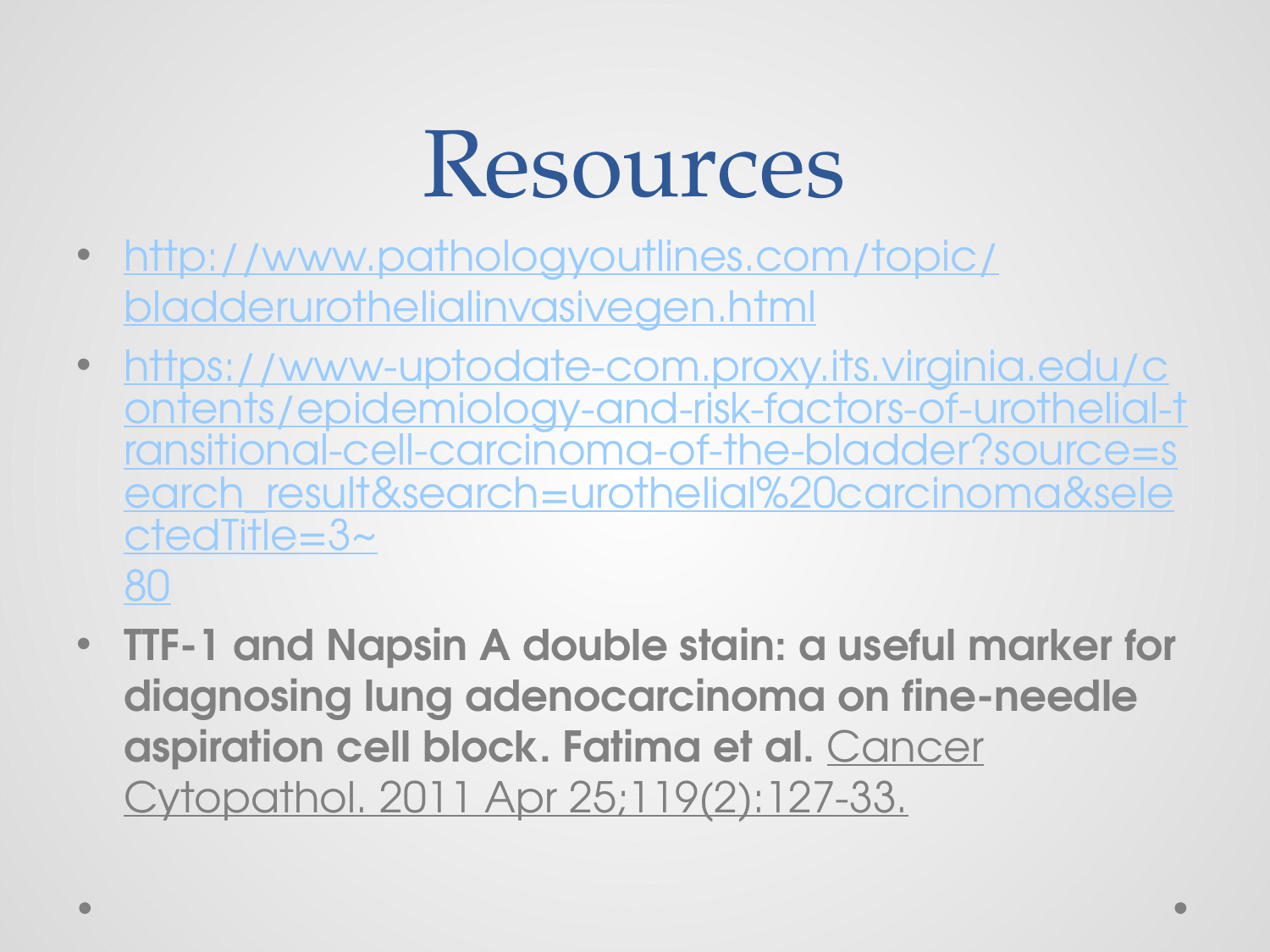

# Resources
http://www.pathologyoutlines.com/topic/bladderurothelialinvasivegen.html
https://www-uptodate-com.proxy.its.virginia.edu/contents/epidemiology-and-risk-factors-of-urothelial-transitional-cell-carcinoma-of-the-bladder?source=search_result&search=urothelial%20carcinoma&selectedTitle=3~80
TTF-1 and Napsin A double stain: a useful marker for diagnosing lung adenocarcinoma on fine-needle aspiration cell block. Fatima et al. Cancer Cytopathol. 2011 Apr 25;119(2):127-33.